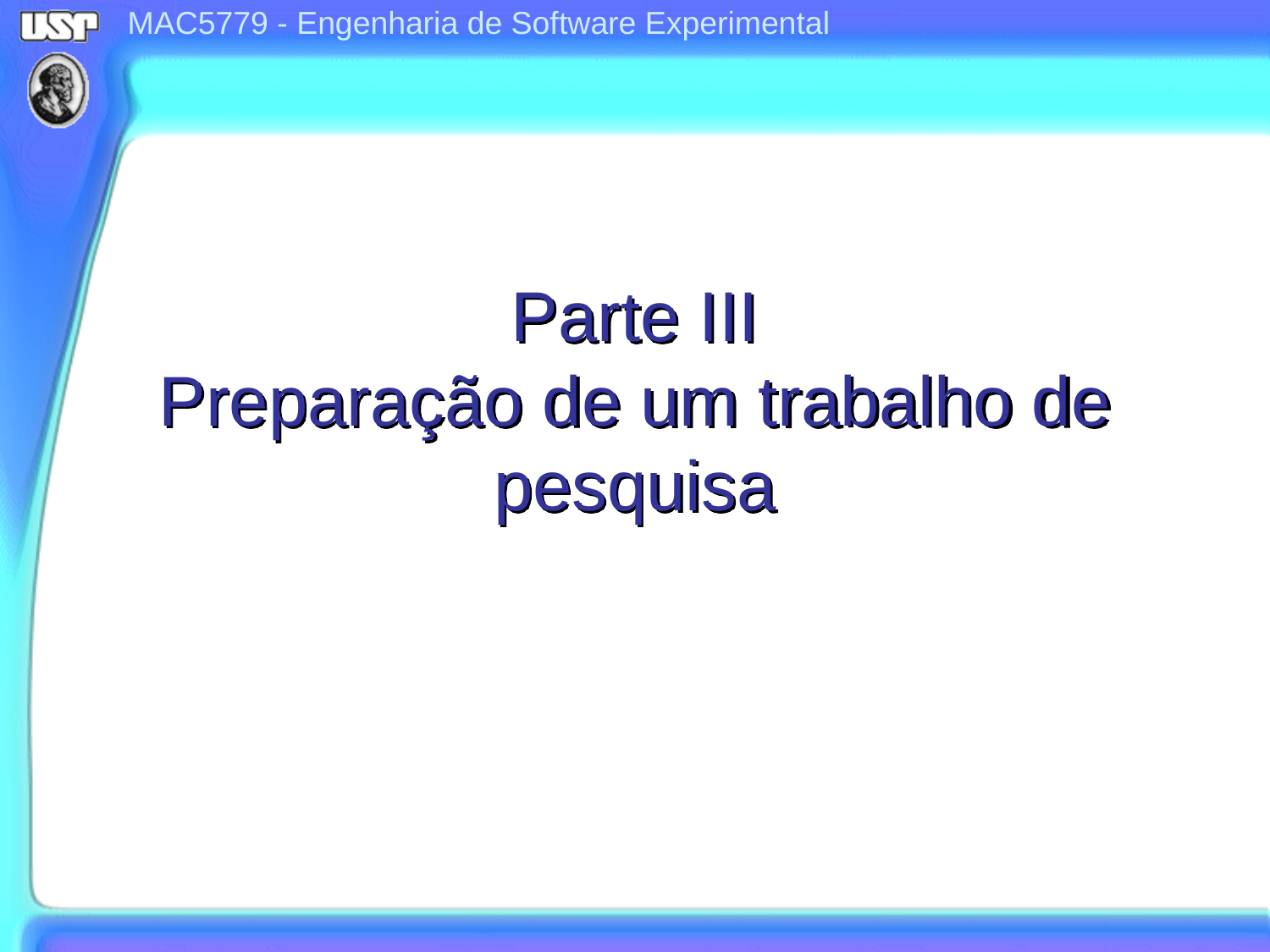

# Parte III Preparação de um trabalho de pesquisa